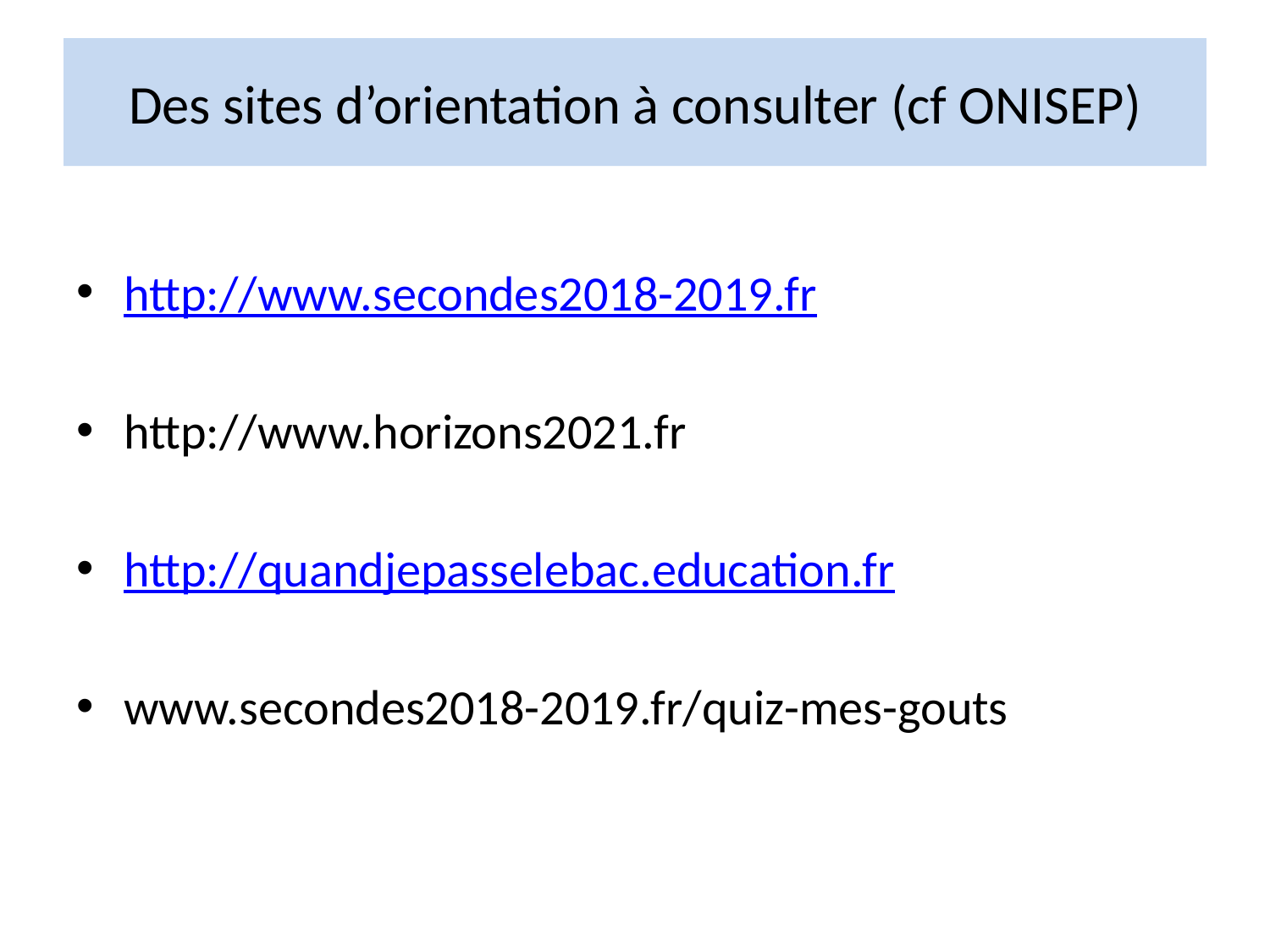

# Des sites d’orientation à consulter (cf ONISEP)

http://www.secondes2018-2019.fr

http://www.horizons2021.fr

http://quandjepasselebac.education.fr

www.secondes2018-2019.fr/quiz-mes-gouts